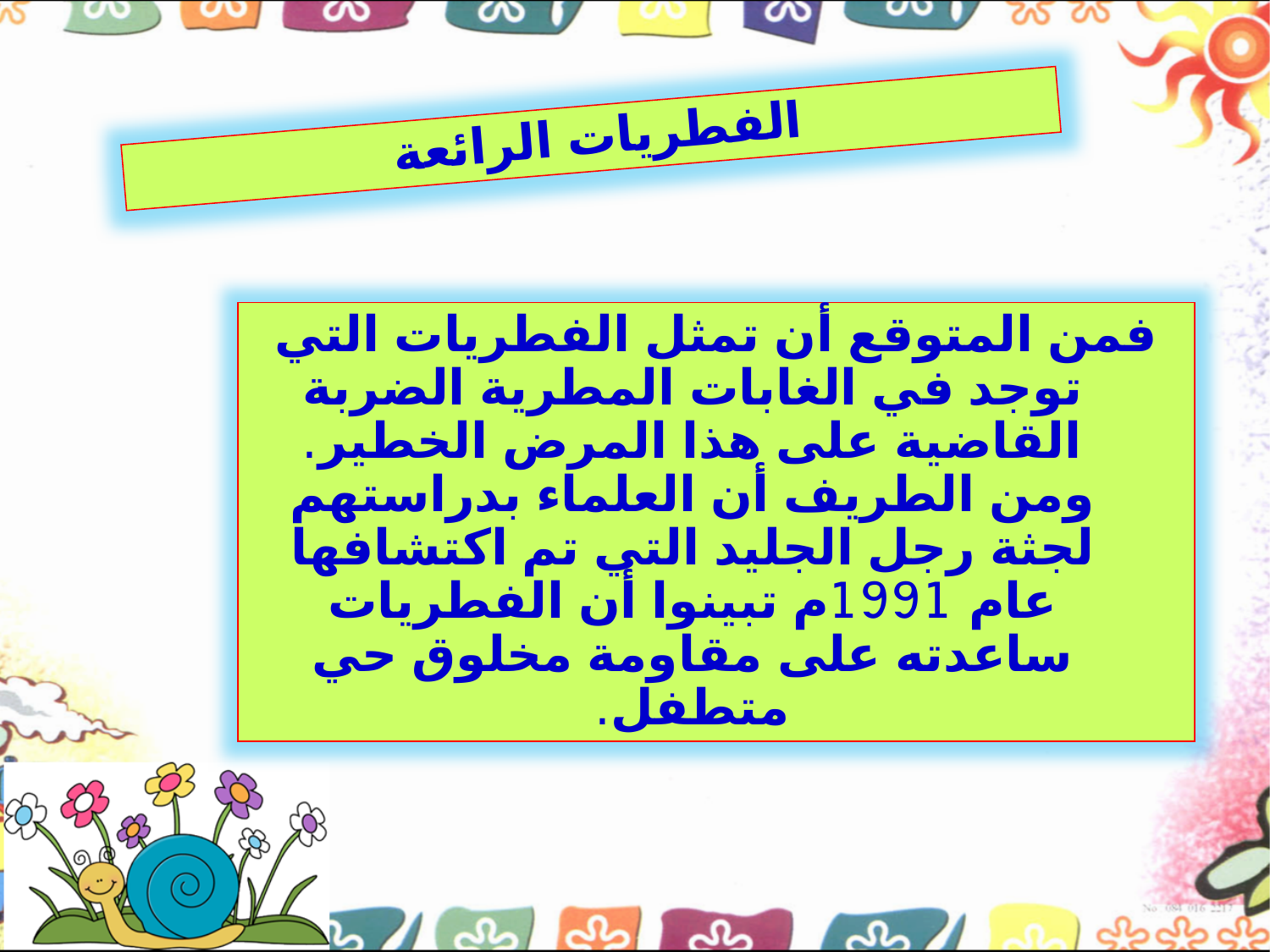

الفطريات الرائعة
فمن المتوقع أن تمثل الفطريات التي توجد في الغابات المطرية الضربة القاضية على هذا المرض الخطير. ومن الطريف أن العلماء بدراستهم لجثة رجل الجليد التي تم اكتشافها عام 1991م تبينوا أن الفطريات ساعدته على مقاومة مخلوق حي متطفل.